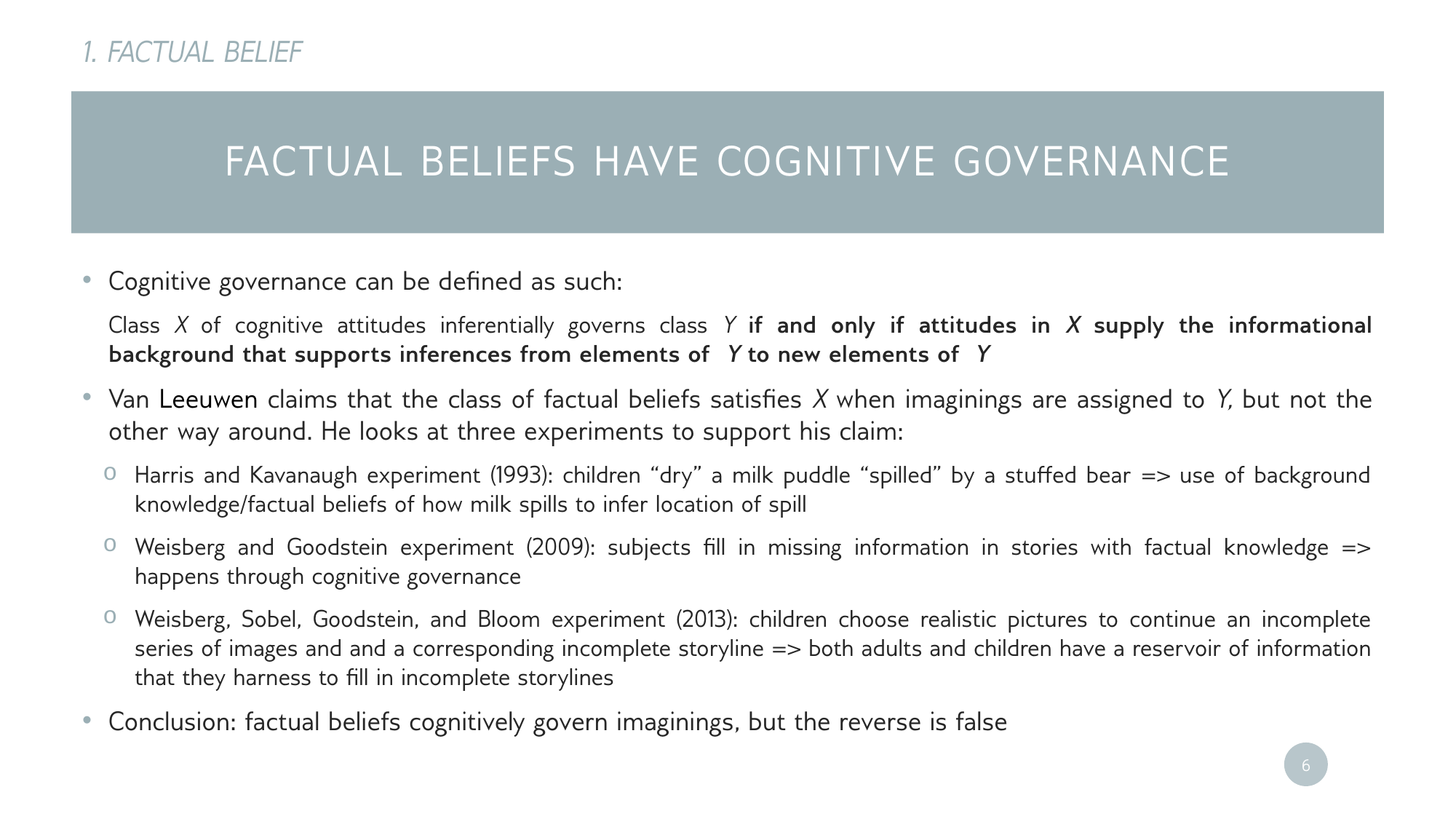

1. FACTUAL BELIEF
# Factual beliefs have cognitive governance
Cognitive governance can be defined as such:
Class X of cognitive attitudes inferentially governs class Y if and only if attitudes in X supply the informational background that supports inferences from elements of  Y to new elements of  Y
Van Leeuwen claims that the class of factual beliefs satisfies X when imaginings are assigned to Y, but not the other way around. He looks at three experiments to support his claim:
Harris and Kavanaugh experiment (1993): children “dry” a milk puddle “spilled” by a stuffed bear => use of background knowledge/factual beliefs of how milk spills to infer location of spill
Weisberg and Goodstein experiment (2009): subjects fill in missing information in stories with factual knowledge => happens through cognitive governance
Weisberg, Sobel, Goodstein, and Bloom experiment (2013): children choose realistic pictures to continue an incomplete series of images and and a corresponding incomplete storyline => both adults and children have a reservoir of information that they harness to fill in incomplete storylines
Conclusion: factual beliefs cognitively govern imaginings, but the reverse is false

6